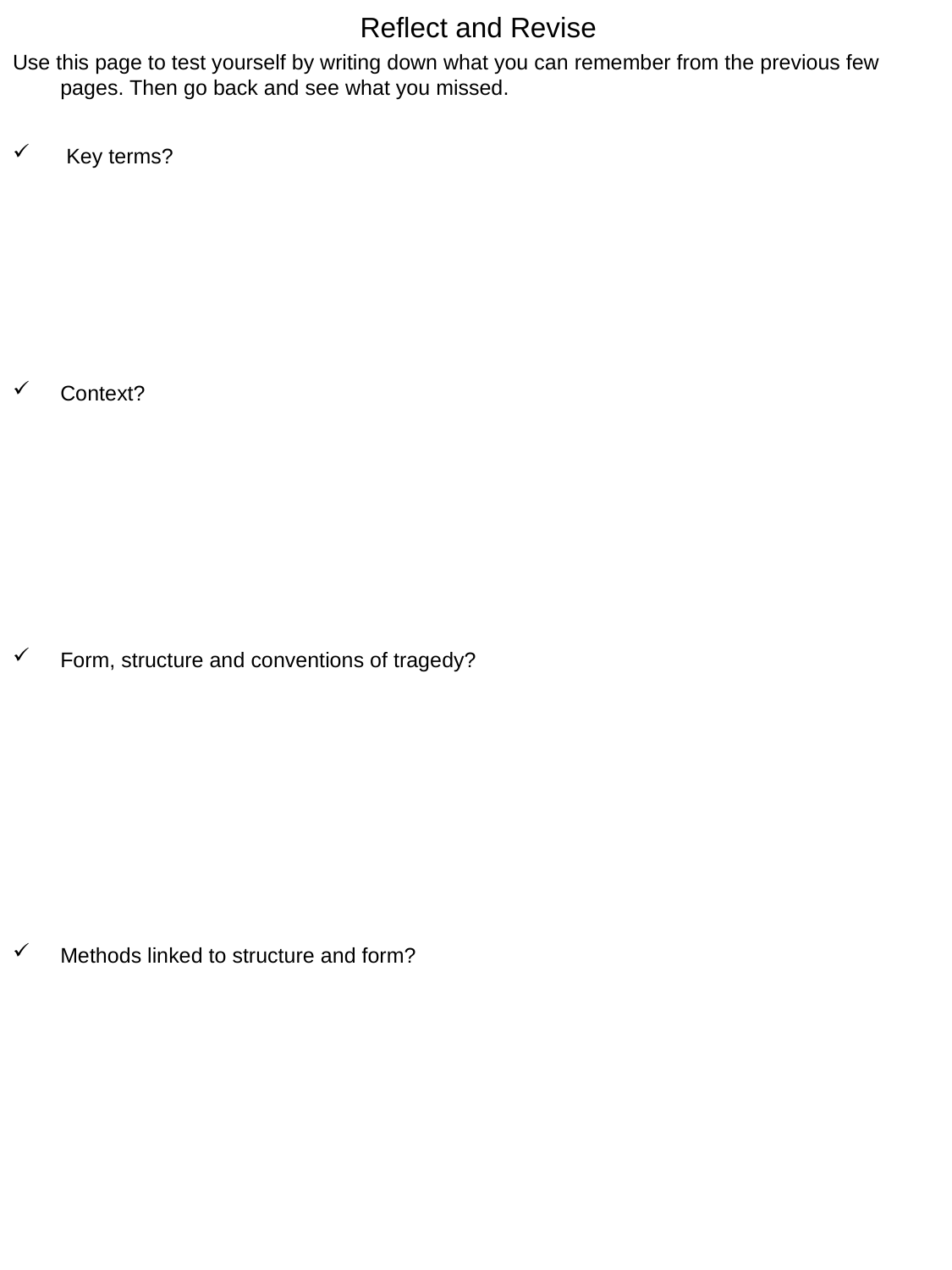

# Reflect and Revise
Use this page to test yourself by writing down what you can remember from the previous few pages. Then go back and see what you missed.

 Key terms?

Context?

Form, structure and conventions of tragedy?

Methods linked to structure and form?